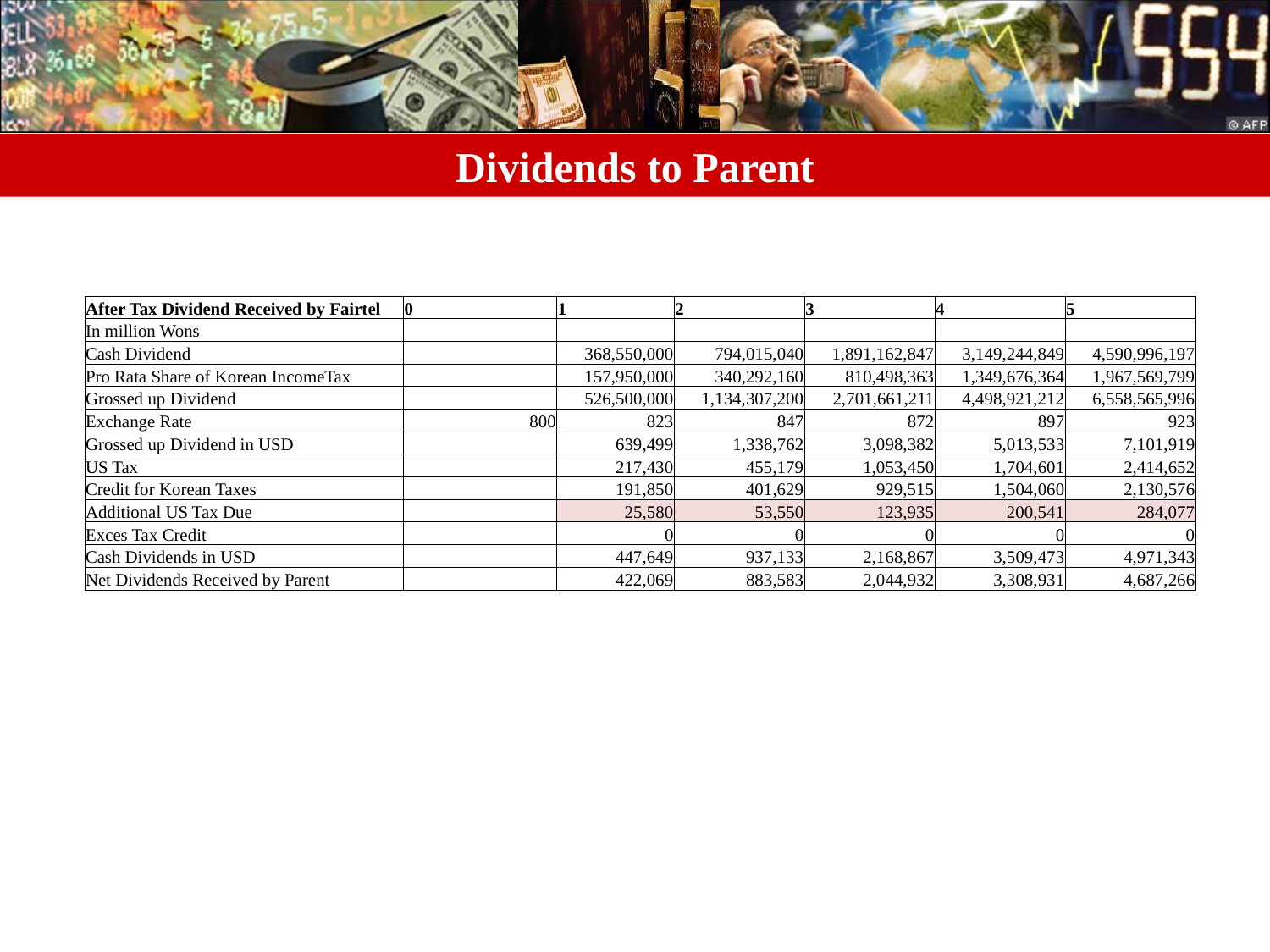

# Dividends to Parent
| After Tax Dividend Received by Fairtel | 0 | 1 | 2 | 3 | 4 | 5 |
| --- | --- | --- | --- | --- | --- | --- |
| In million Wons |  |  |  |  |  |  |
| Cash Dividend |  | 368,550,000 | 794,015,040 | 1,891,162,847 | 3,149,244,849 | 4,590,996,197 |
| Pro Rata Share of Korean IncomeTax |  | 157,950,000 | 340,292,160 | 810,498,363 | 1,349,676,364 | 1,967,569,799 |
| Grossed up Dividend |  | 526,500,000 | 1,134,307,200 | 2,701,661,211 | 4,498,921,212 | 6,558,565,996 |
| Exchange Rate | 800 | 823 | 847 | 872 | 897 | 923 |
| Grossed up Dividend in USD |  | 639,499 | 1,338,762 | 3,098,382 | 5,013,533 | 7,101,919 |
| US Tax |  | 217,430 | 455,179 | 1,053,450 | 1,704,601 | 2,414,652 |
| Credit for Korean Taxes |  | 191,850 | 401,629 | 929,515 | 1,504,060 | 2,130,576 |
| Additional US Tax Due |  | 25,580 | 53,550 | 123,935 | 200,541 | 284,077 |
| Exces Tax Credit |  | 0 | 0 | 0 | 0 | 0 |
| Cash Dividends in USD |  | 447,649 | 937,133 | 2,168,867 | 3,509,473 | 4,971,343 |
| Net Dividends Received by Parent |  | 422,069 | 883,583 | 2,044,932 | 3,308,931 | 4,687,266 |